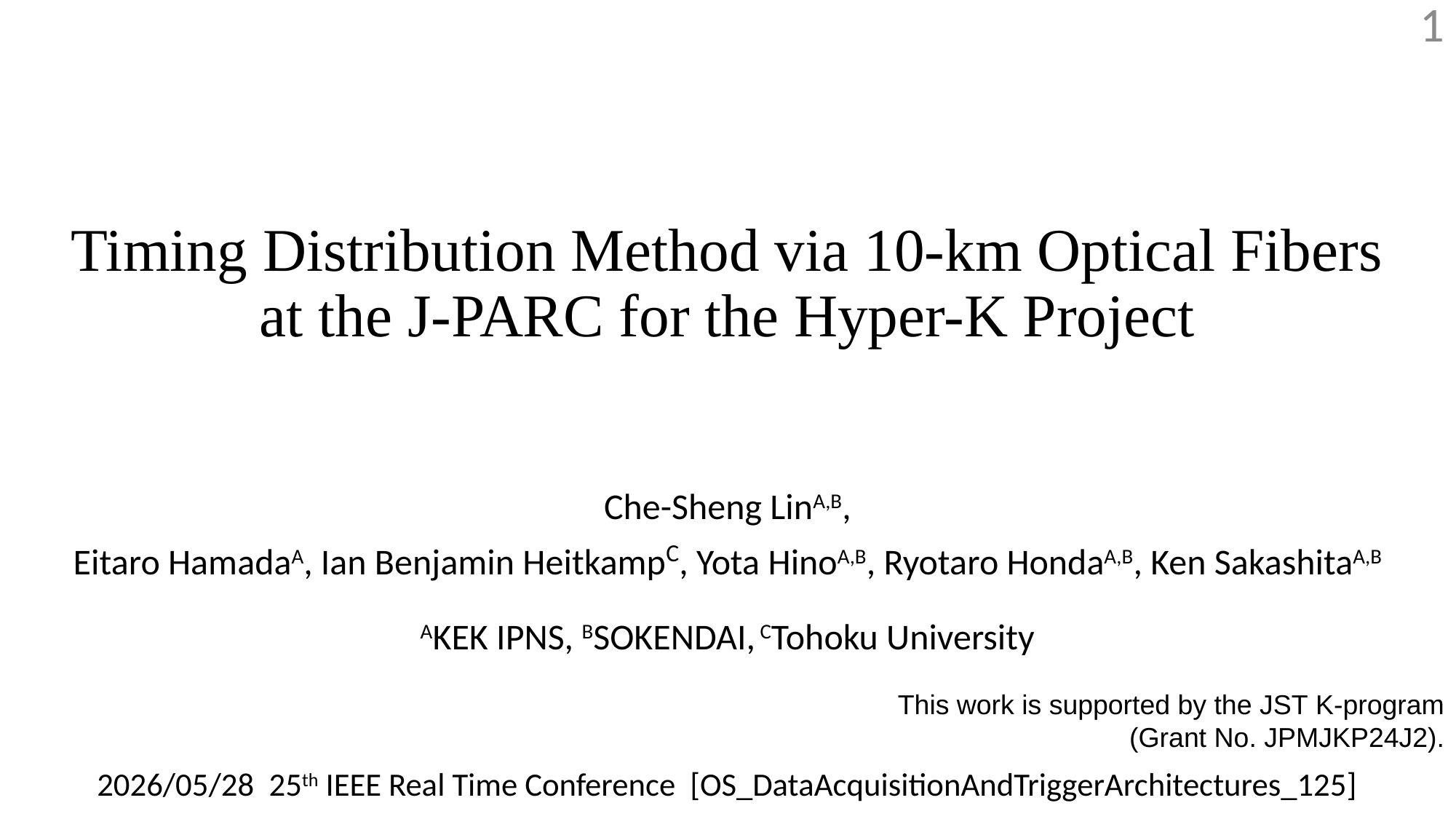

Timing Distribution Method via 10-km Optical Fibers
at the J-PARC for the Hyper-K Project
Che-Sheng LinA,B,
Eitaro HamadaA, Ian Benjamin HeitkampC, Yota HinoA,B, Ryotaro HondaA,B, Ken SakashitaA,B
AKEK IPNS, BSOKENDAI, CTohoku University
This work is supported by the JST K-program
(Grant No. JPMJKP24J2).
2026/05/28  25th IEEE Real Time Conference  [OS_DataAcquisitionAndTriggerArchitectures_125]